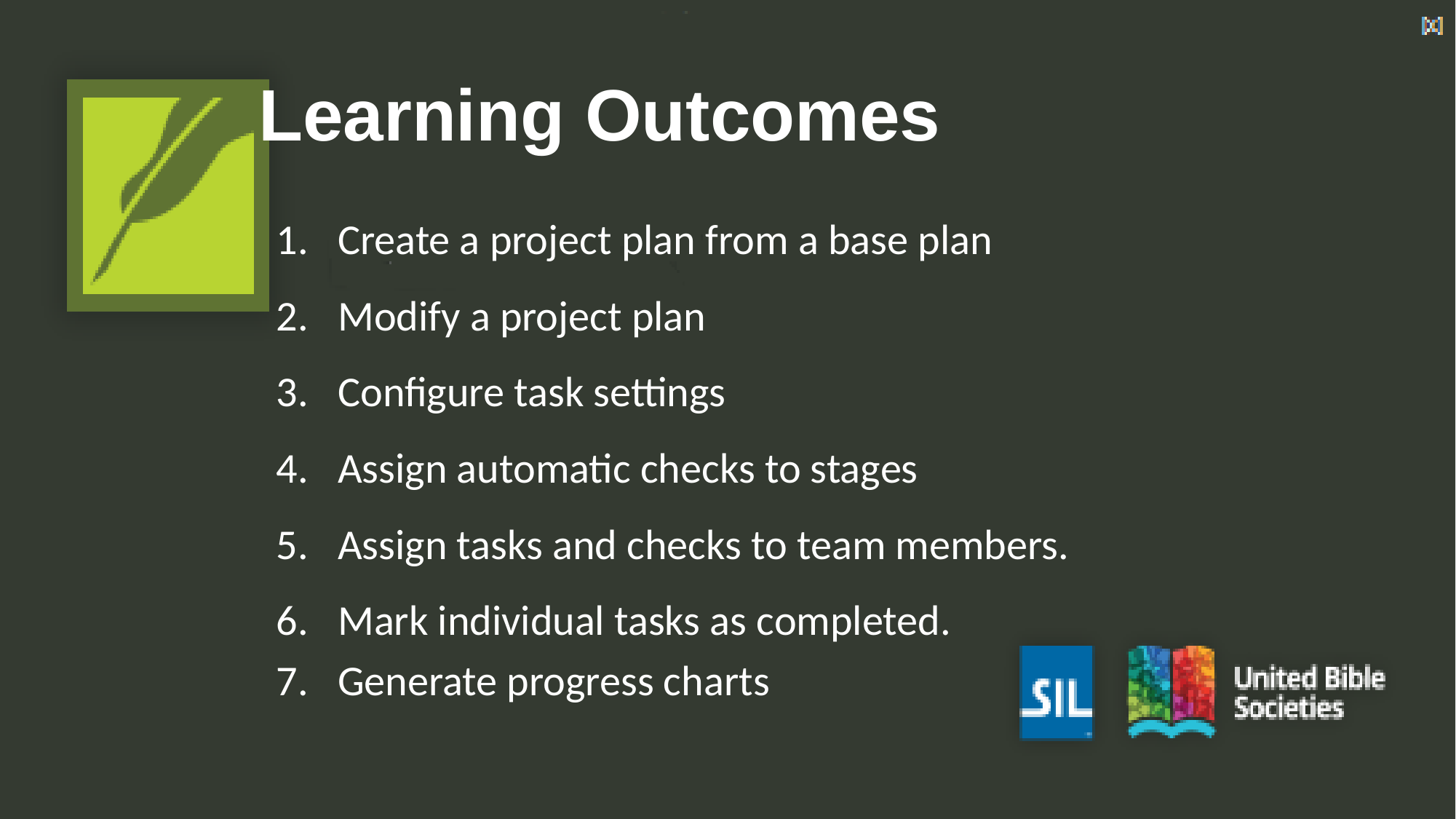

# Learning Outcomes
Create a project plan from a base plan
Modify a project plan
Configure task settings
Assign automatic checks to stages
Assign tasks and checks to team members.
Mark individual tasks as completed.
Generate progress charts